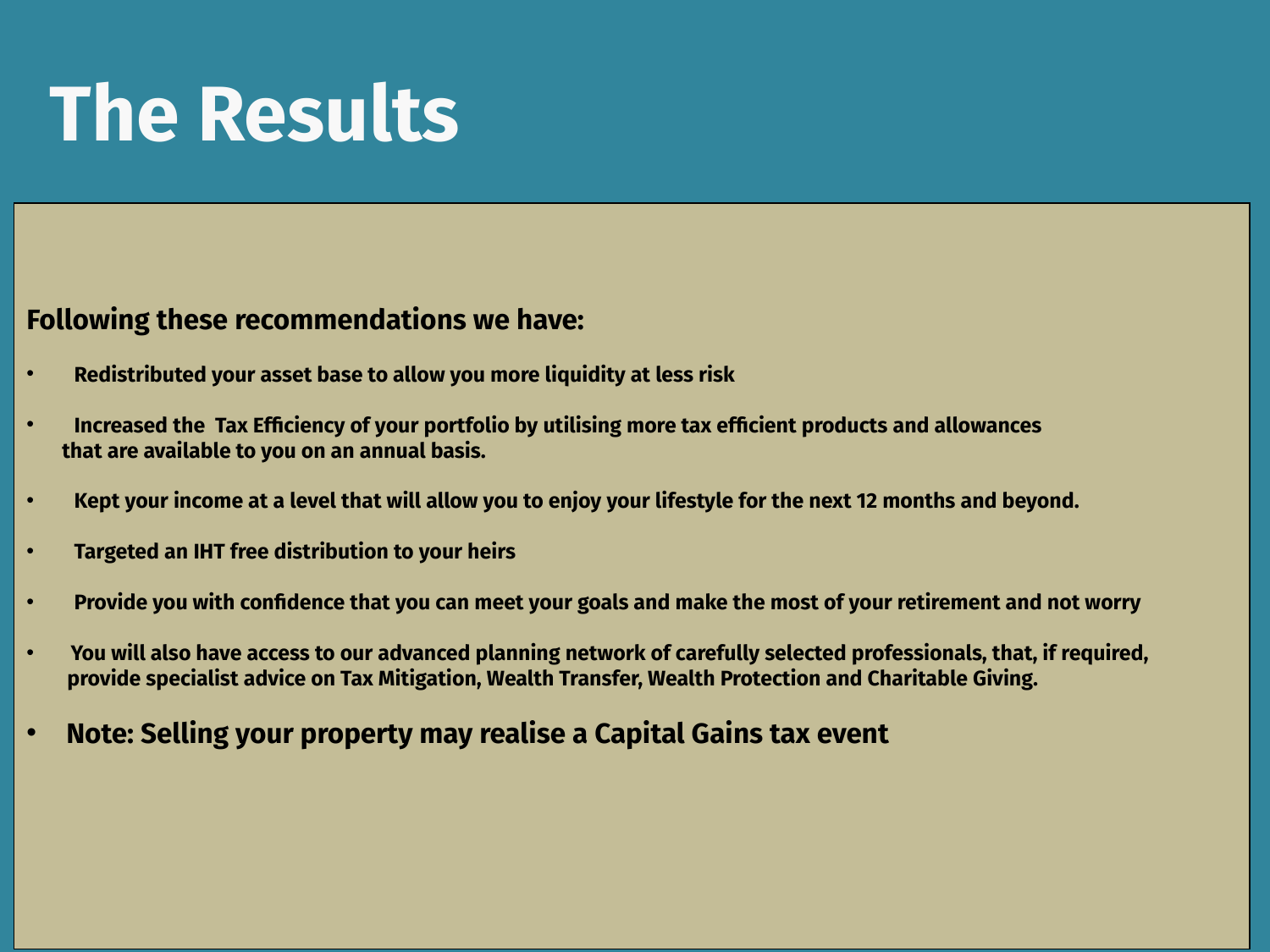

The Results
Following these recommendations we have:

Redistributed your asset base to allow you more liquidity at less risk

Increased the  Tax Efficiency of your portfolio by utilising more tax efficient products and allowances
       that are available to you on an annual basis.

Kept your income at a level that will allow you to enjoy your lifestyle for the next 12 months and beyond.

Targeted an IHT free distribution to your heirs

Provide you with confidence that you can meet your goals and make the most of your retirement and not worry

    You will also have access to our advanced planning network of carefully selected professionals, that, if required,
        provide specialist advice on Tax Mitigation, Wealth Transfer, Wealth Protection and Charitable Giving.

Note: Selling your property may realise a Capital Gains tax event

28